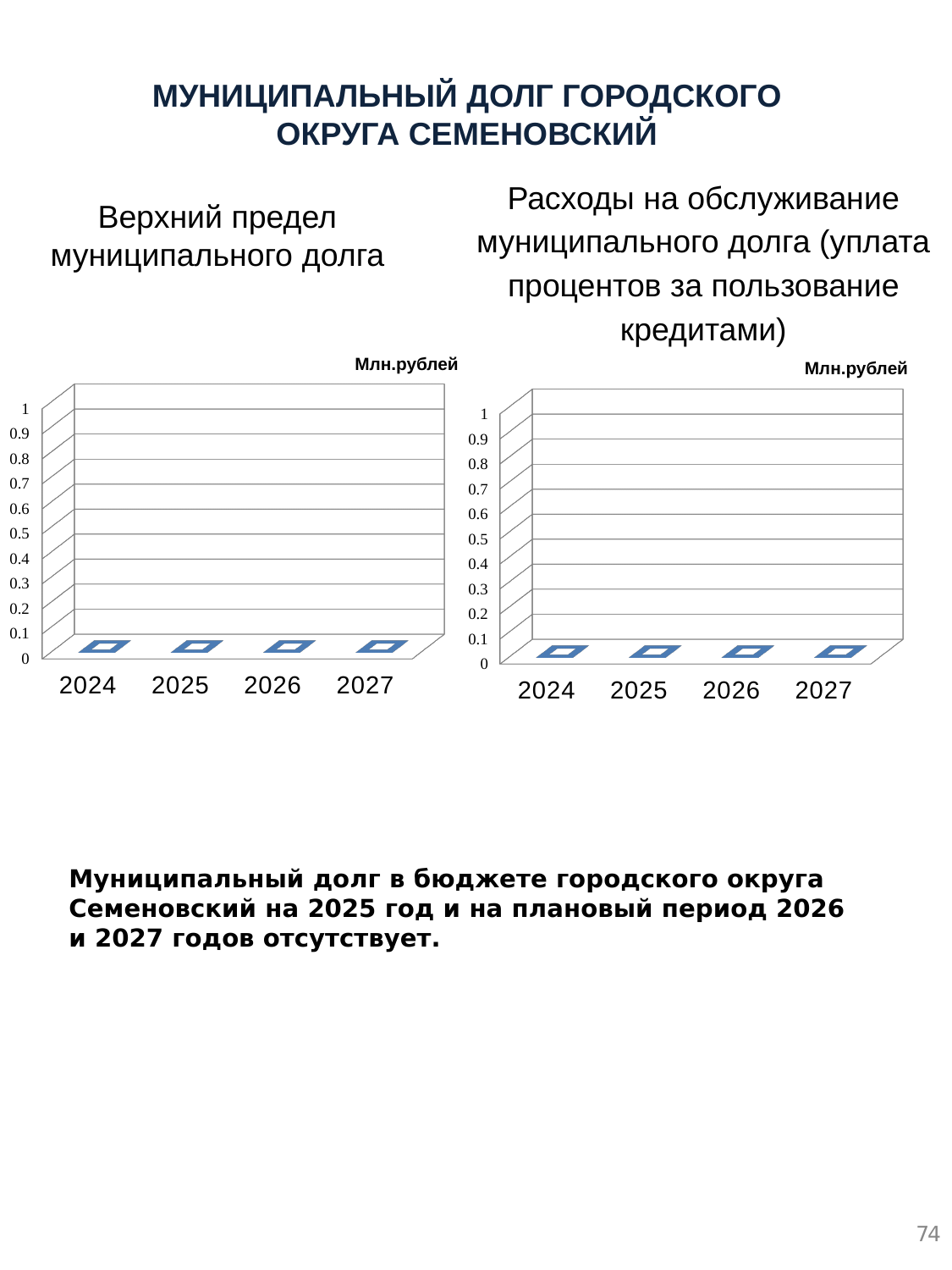

МУНИЦИПАЛЬНЫЙ ДОЛГ ГОРОДСКОГО ОКРУГА СЕМЕНОВСКИЙ
Расходы на обслуживание муниципального долга (уплата процентов за пользование кредитами)
Верхний предел муниципального долга
Млн.рублей
Млн.рублей

[unsupported chart]

[unsupported chart]

Муниципальный долг в бюджете городского округа Семеновский на 2025 год и на плановый период 2026 и 2027 годов отсутствует.

74